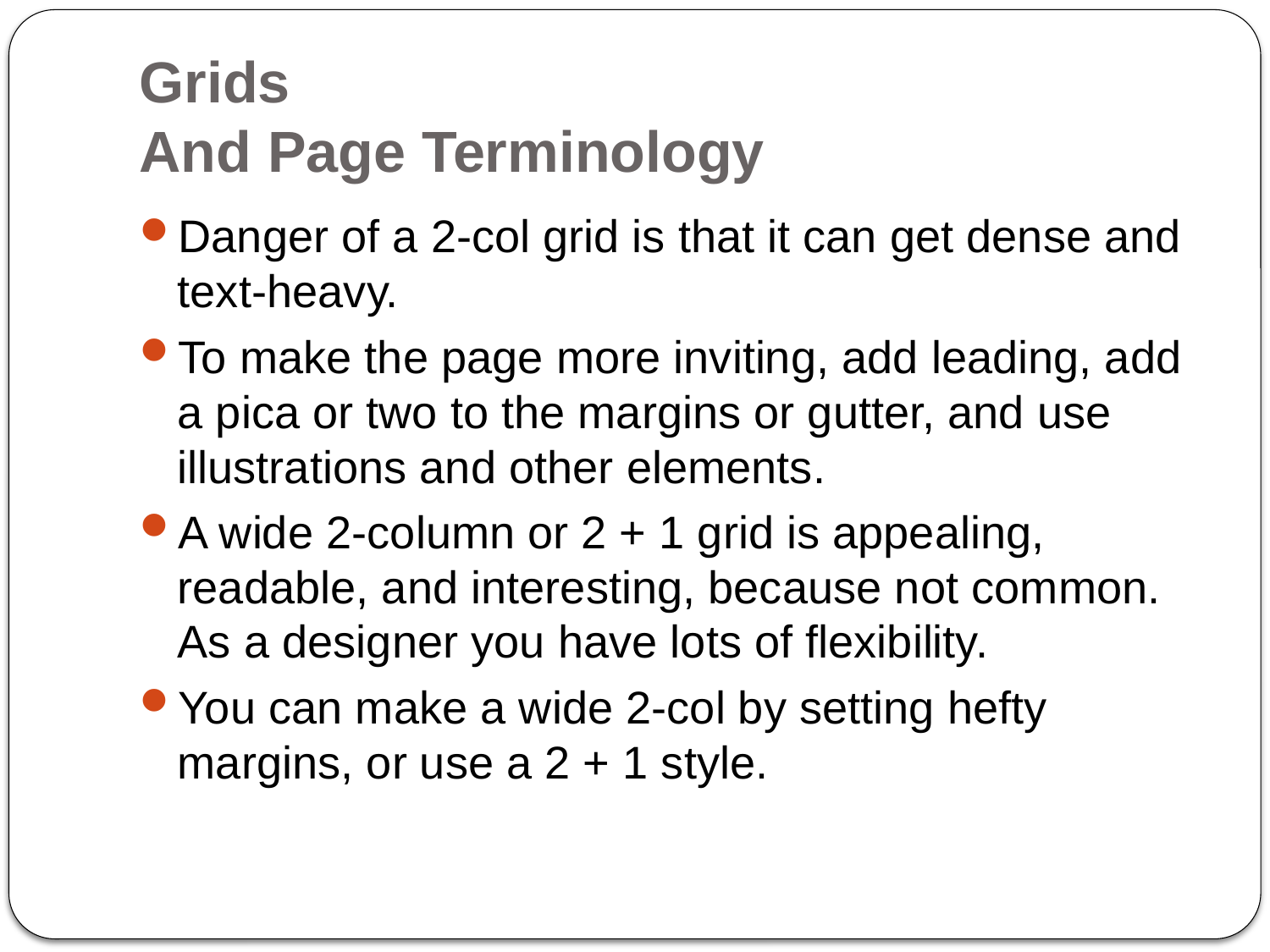

# Grids And Page Terminology
Danger of a 2-col grid is that it can get dense and text-heavy.
To make the page more inviting, add leading, add a pica or two to the margins or gutter, and use illustrations and other elements.
A wide 2-column or 2 + 1 grid is appealing, readable, and interesting, because not common. As a designer you have lots of flexibility.
You can make a wide 2-col by setting hefty margins, or use a 2 + 1 style.